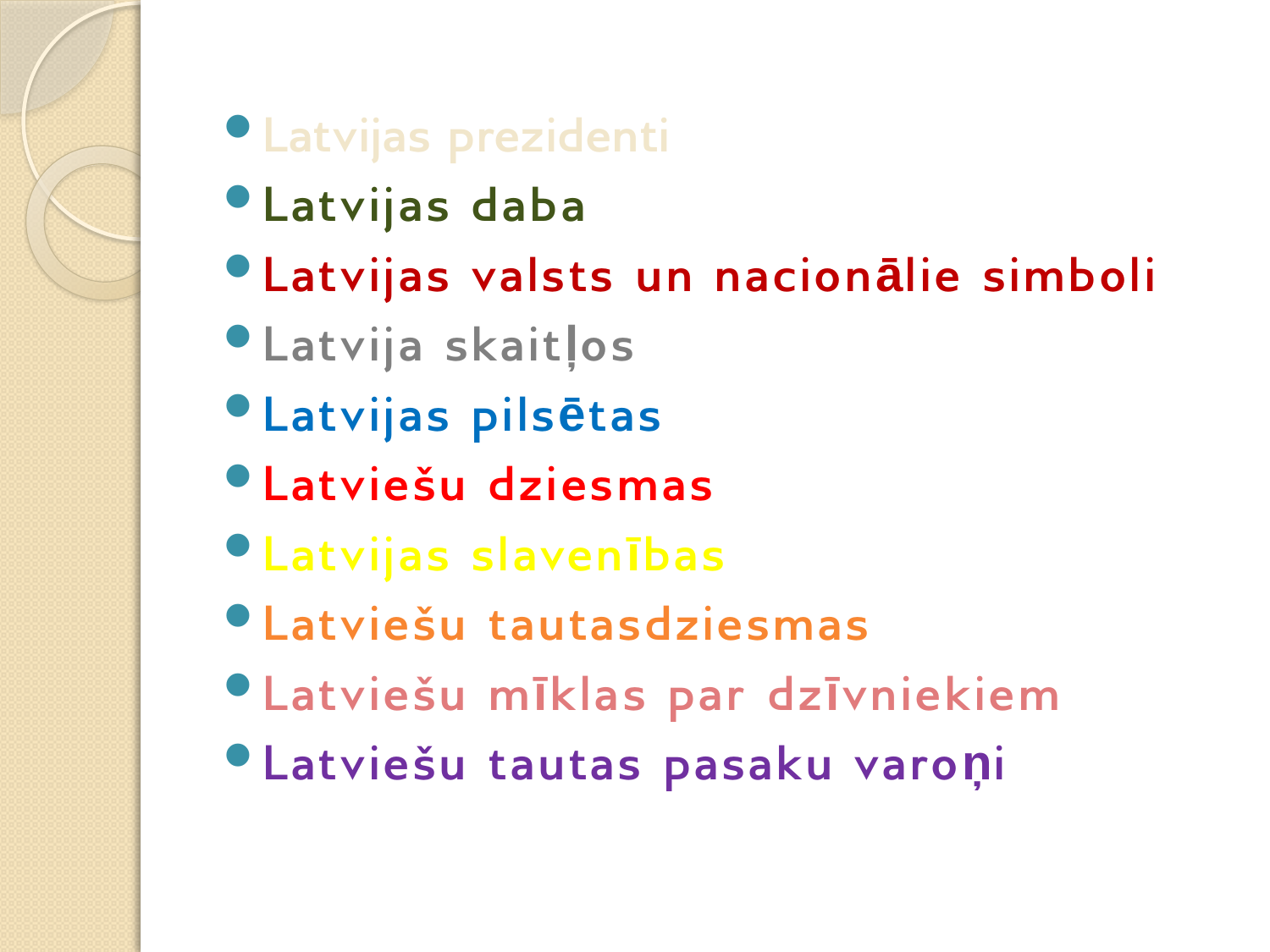

Latvijas prezidenti
Latvijas daba
Latvijas valsts un nacionālie simboli
Latvija skaitļos
Latvijas pilsētas
Latviešu dziesmas
Latvijas slavenības
Latviešu tautasdziesmas
Latviešu mīklas par dzīvniekiem
Latviešu tautas pasaku varoņi